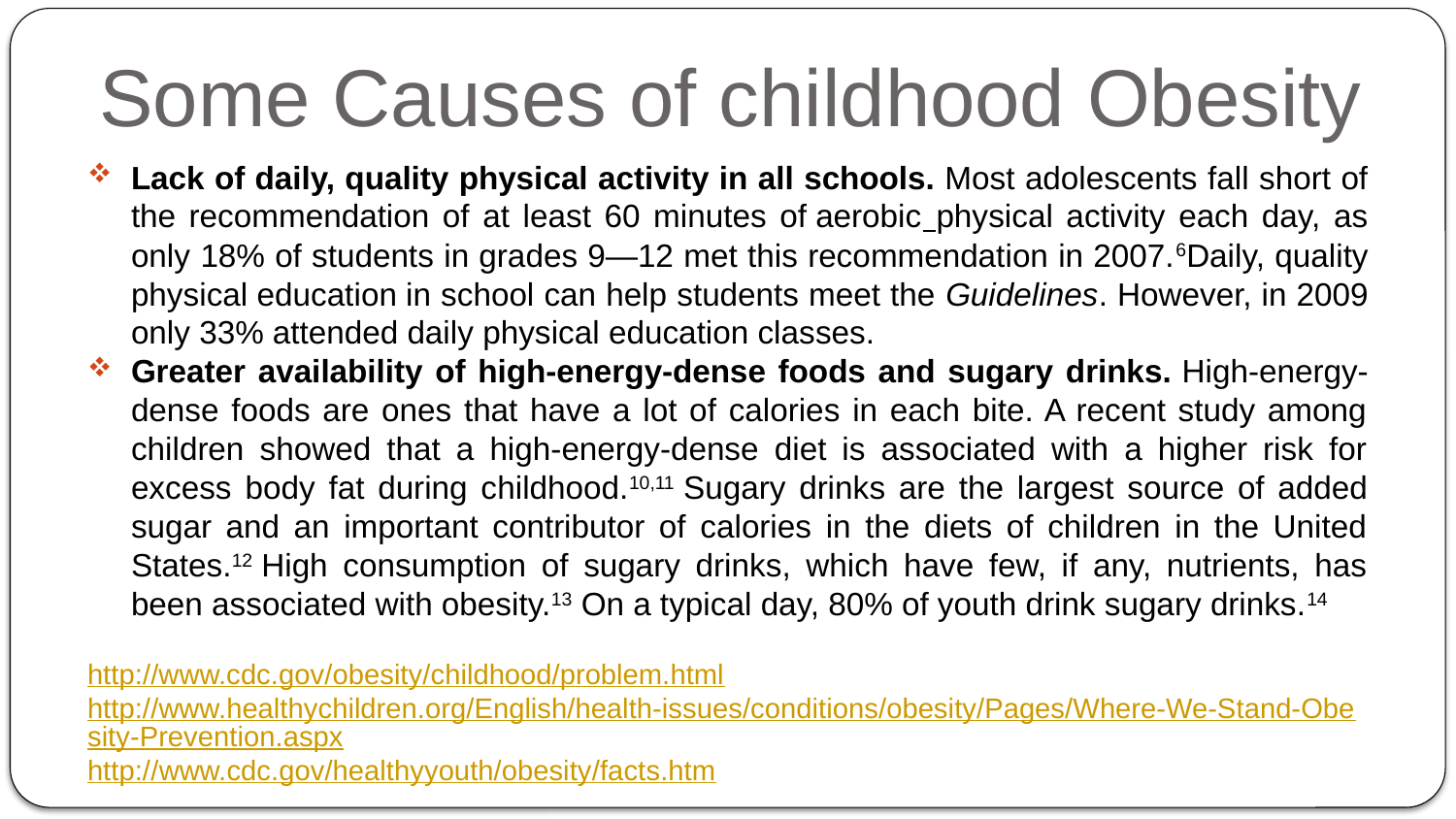

# Some Causes of childhood Obesity
Lack of daily, quality physical activity in all schools. Most adolescents fall short of the recommendation of at least 60 minutes of aerobic physical activity each day, as only 18% of students in grades 9—12 met this recommendation in 2007.6Daily, quality physical education in school can help students meet the Guidelines. However, in 2009 only 33% attended daily physical education classes.
Greater availability of high-energy-dense foods and sugary drinks. High-energy-dense foods are ones that have a lot of calories in each bite. A recent study among children showed that a high-energy-dense diet is associated with a higher risk for excess body fat during childhood.10,11 Sugary drinks are the largest source of added sugar and an important contributor of calories in the diets of children in the United States.12 High consumption of sugary drinks, which have few, if any, nutrients, has been associated with obesity.13 On a typical day, 80% of youth drink sugary drinks.14

http://www.cdc.gov/obesity/childhood/problem.html
http://www.healthychildren.org/English/health-issues/conditions/obesity/Pages/Where-We-Stand-Obesity-Prevention.aspx
http://www.cdc.gov/healthyyouth/obesity/facts.htm